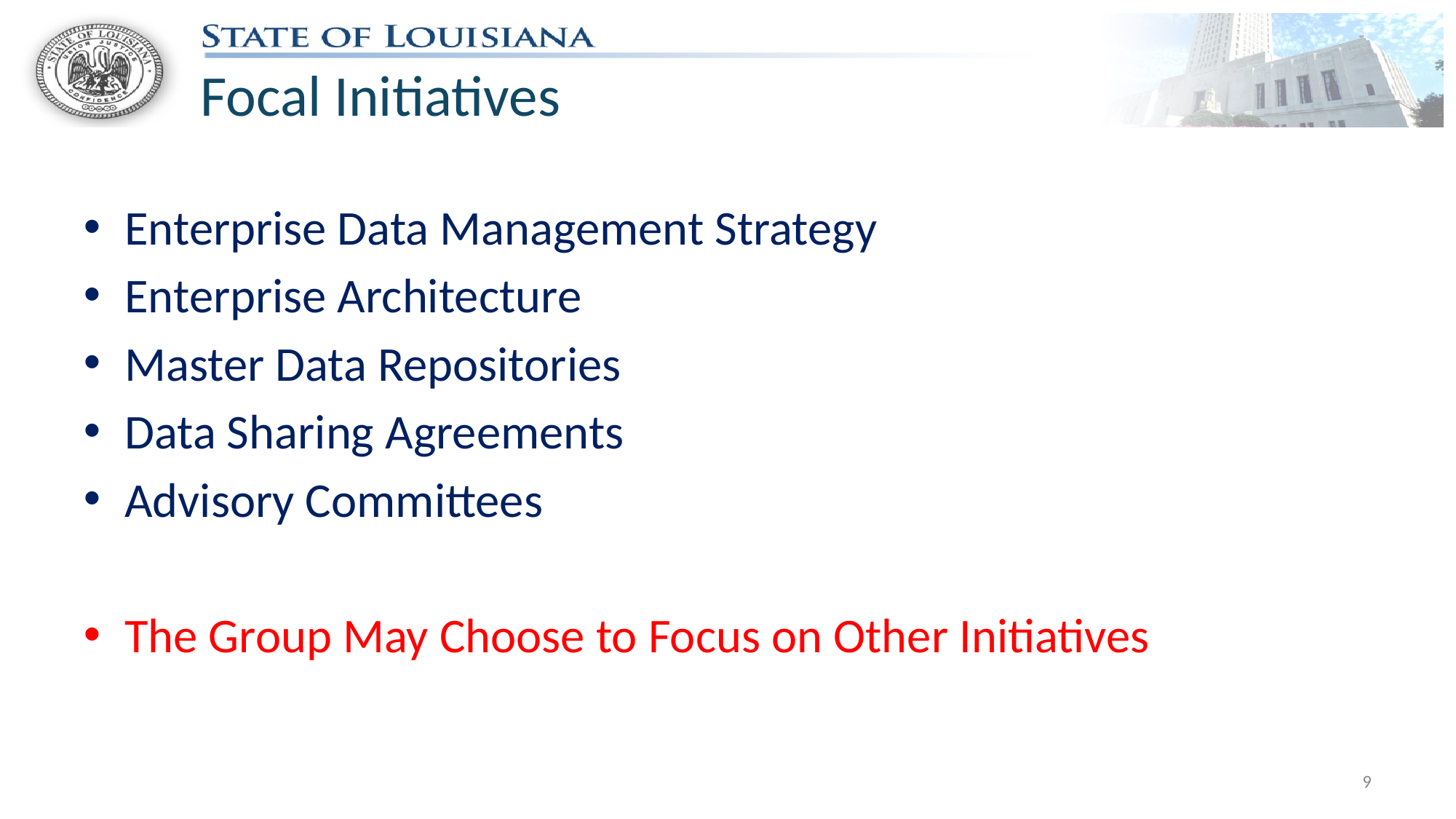

# Focal Initiatives
Enterprise Data Management Strategy
Enterprise Architecture
Master Data Repositories
Data Sharing Agreements
Advisory Committees

The Group May Choose to Focus on Other Initiatives
9